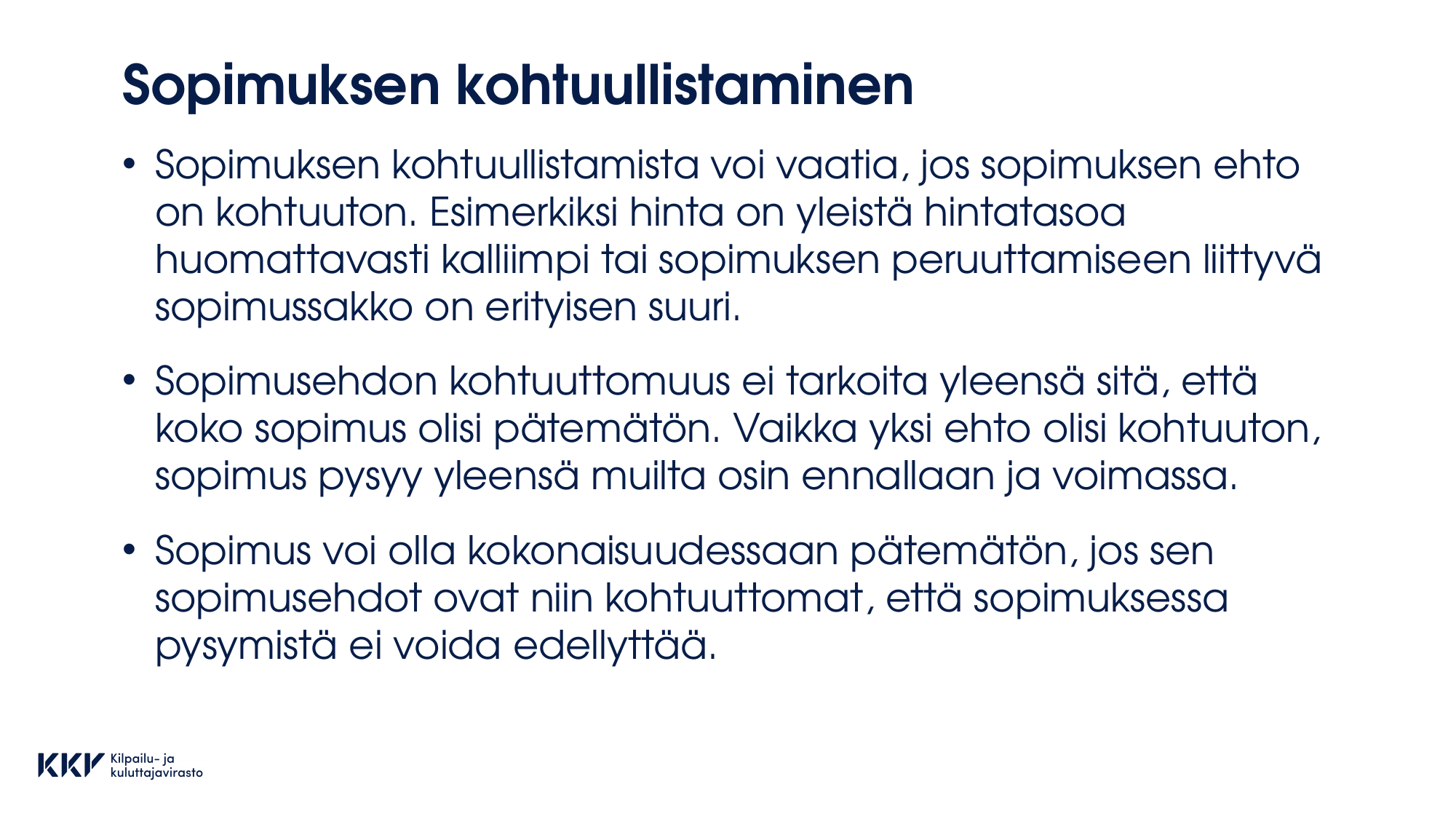

# Sopimuksen kohtuullistaminen
Sopimuksen kohtuullistamista voi vaatia, jos sopimuksen ehto on kohtuuton. Esimerkiksi hinta on yleistä hintatasoa huomattavasti kalliimpi tai sopimuksen peruuttamiseen liittyvä sopimussakko on erityisen suuri.
Sopimusehdon kohtuuttomuus ei tarkoita yleensä sitä, että koko sopimus olisi pätemätön. Vaikka yksi ehto olisi kohtuuton, sopimus pysyy yleensä muilta osin ennallaan ja voimassa.
Sopimus voi olla kokonaisuudessaan pätemätön, jos sen sopimusehdot ovat niin kohtuuttomat, että sopimuksessa pysymistä ei voida edellyttää.